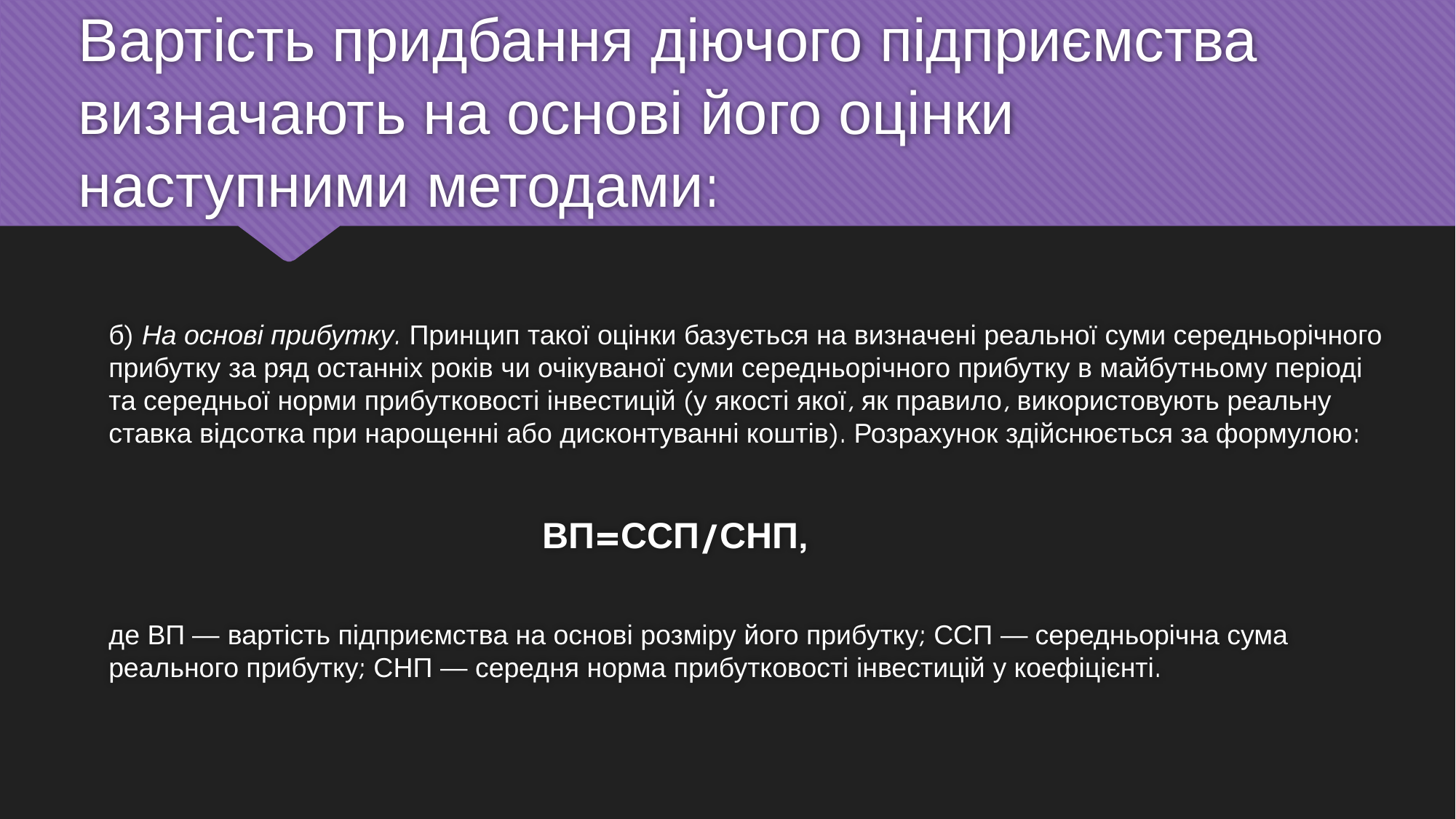

# Вартість придбання діючого підприємства визначають на основі його оцінки наступними методами:
б) На основі прибутку. Принцип такої оцінки базується на визначені реальної суми середньорічного прибутку за ряд останніх років чи очікуваної суми середньорічного прибутку в майбутньому періоді та середньої норми прибутковості інвестицій (у якості якої, як правило, використовують ре­альну ставка відсотка при нарощенні або дисконтуванні коштів). Розрахунок здійснюється за формулою:

  ВП=ССП/СНП,

де ВП — вартість підприємства на основі розміру його прибутку; ССП — середньорічна сума реального прибутку; СНП — середня норма прибутковості інвестицій у кое­фіцієнті.